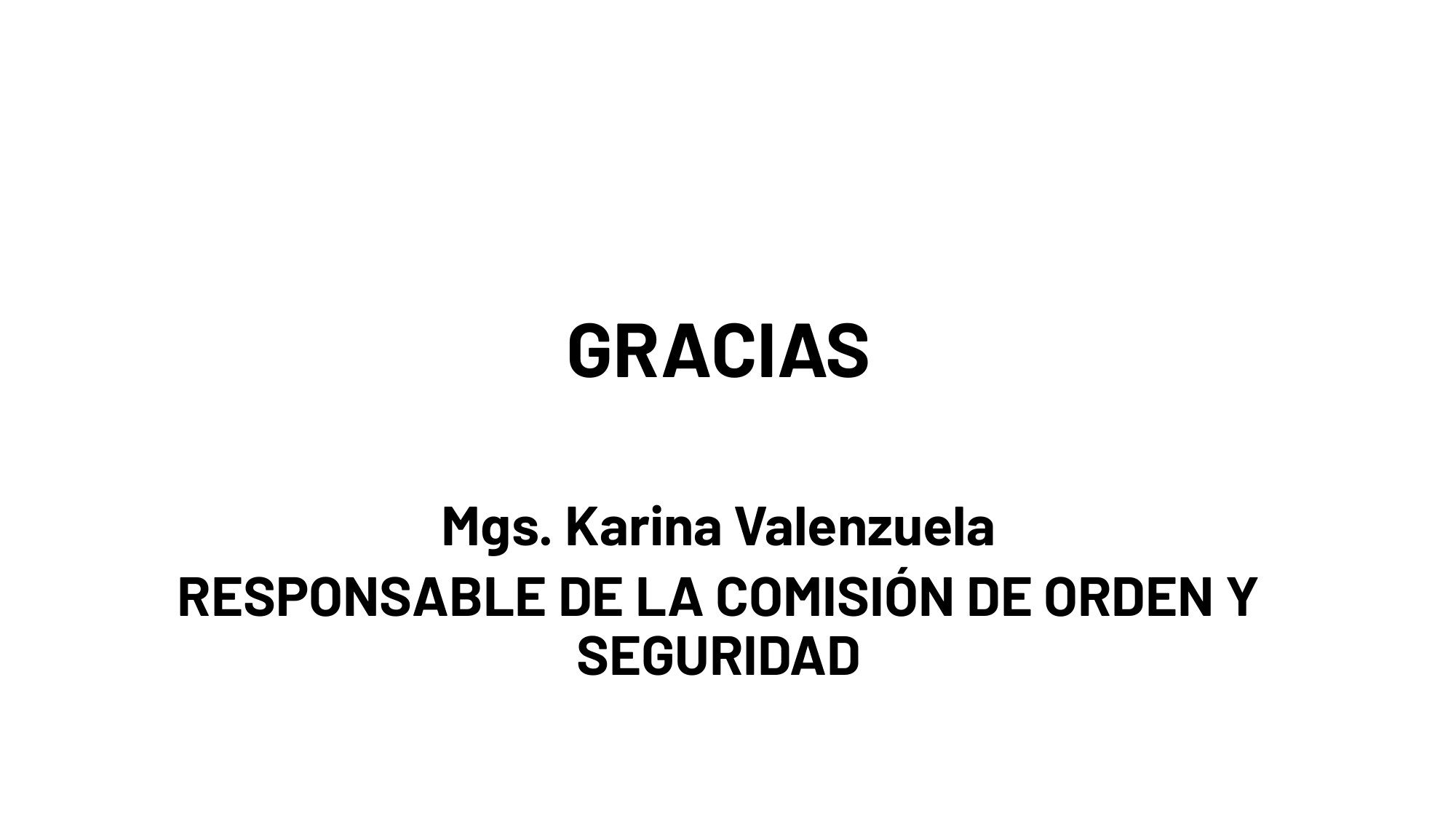

GRACIAS

Mgs. Karina Valenzuela
RESPONSABLE DE LA COMISIÓN DE ORDEN Y SEGURIDAD